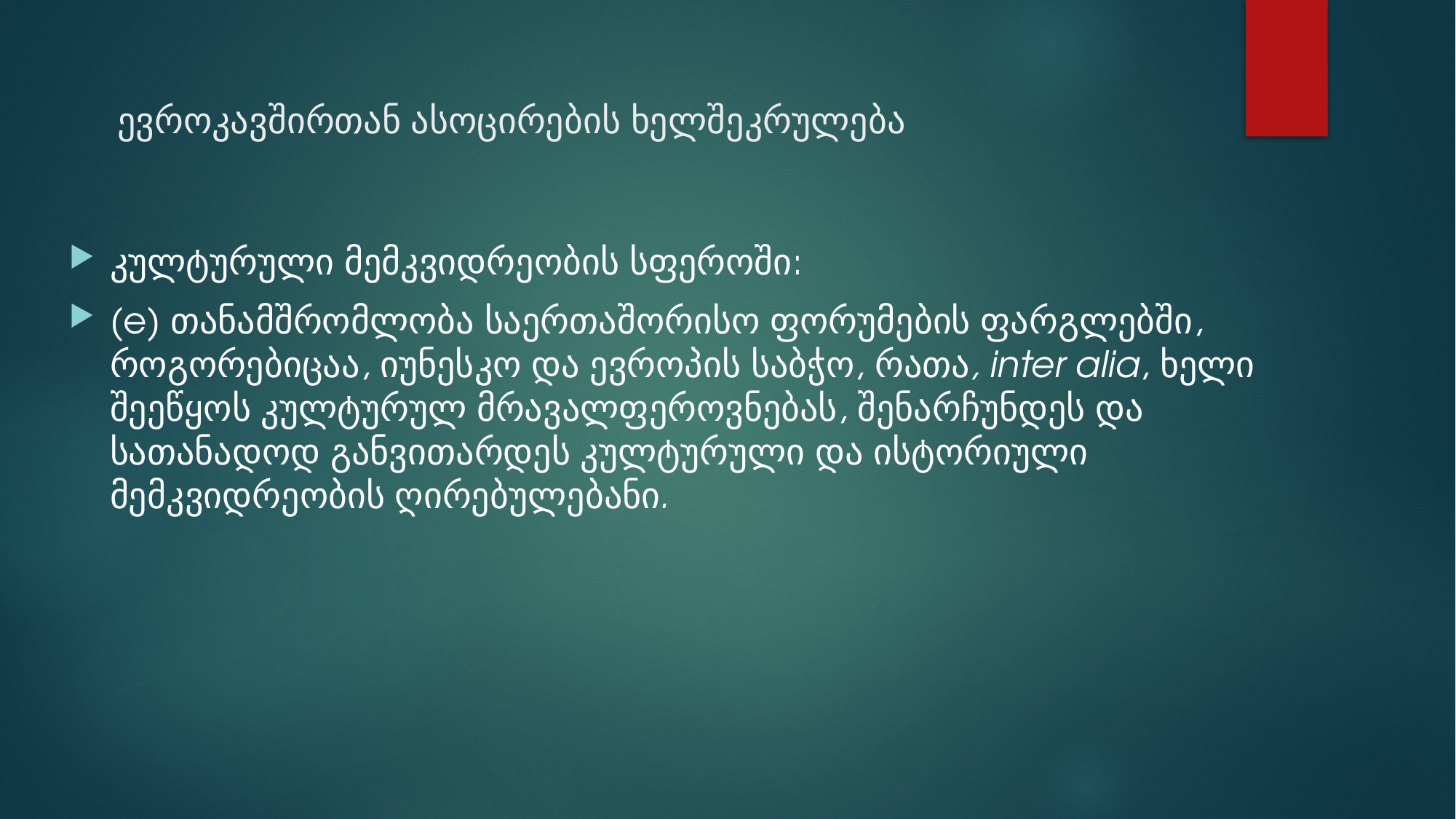

# ევროკავშირთან ასოცირების ხელშეკრულება
კულტურული მემკვიდრეობის სფეროში:
(e) თანამშრომლობა საერთაშორისო ფორუმების ფარგლებში, როგორებიცაა, იუნესკო და ევროპის საბჭო, რათა, inter alia, ხელი შეეწყოს კულტურულ მრავალფეროვნებას, შენარჩუნდეს და სათანადოდ განვითარდეს კულტურული და ისტორიული მემკვიდრეობის ღირებულებანი.